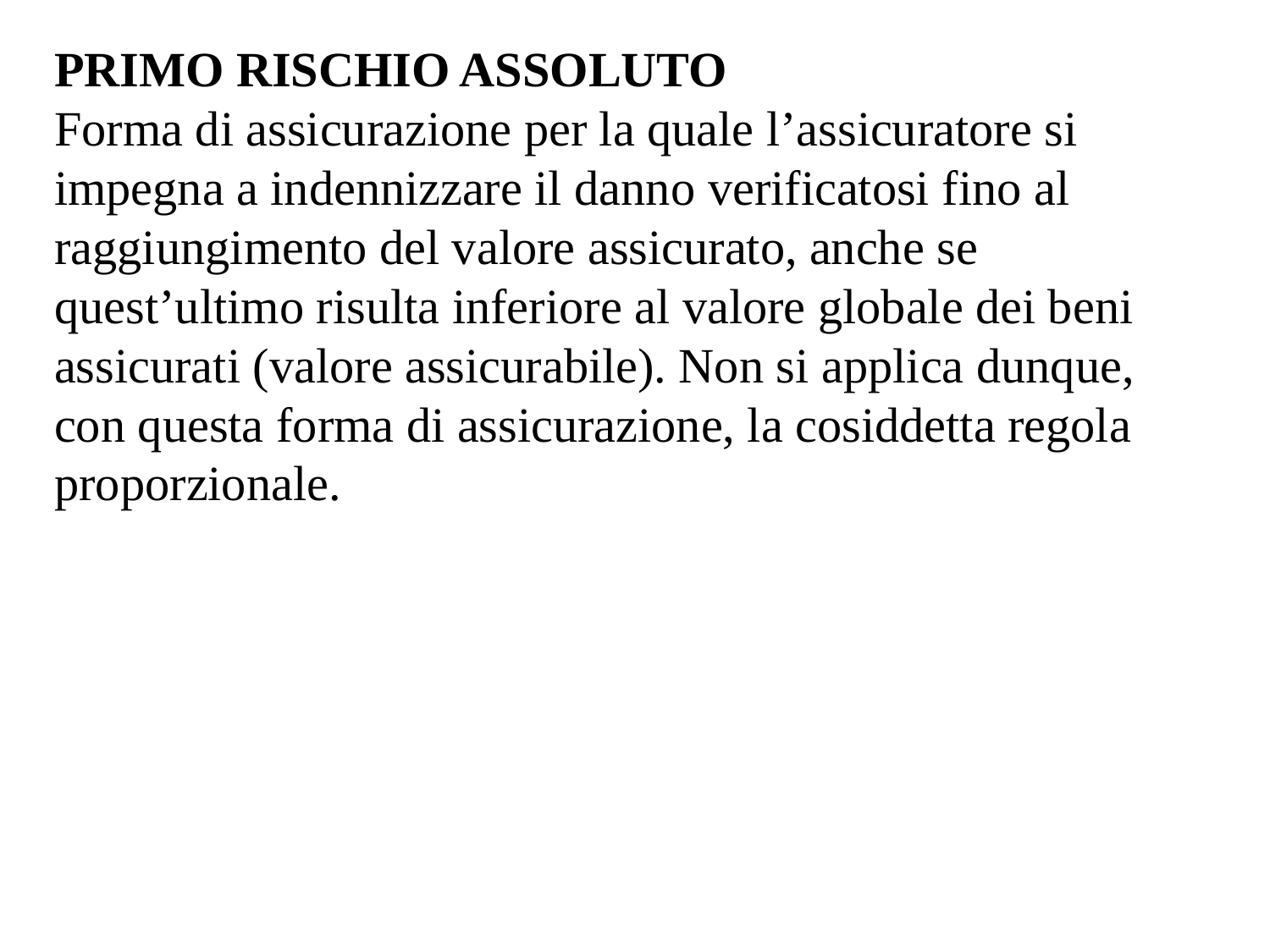

PRIMO RISCHIO ASSOLUTO
Forma di assicurazione per la quale l’assicuratore si impegna a indennizzare il danno verificatosi fino al raggiungimento del valore assicurato, anche se quest’ultimo risulta inferiore al valore globale dei beni assicurati (valore assicurabile). Non si applica dunque, con questa forma di assicurazione, la cosiddetta regola proporzionale.